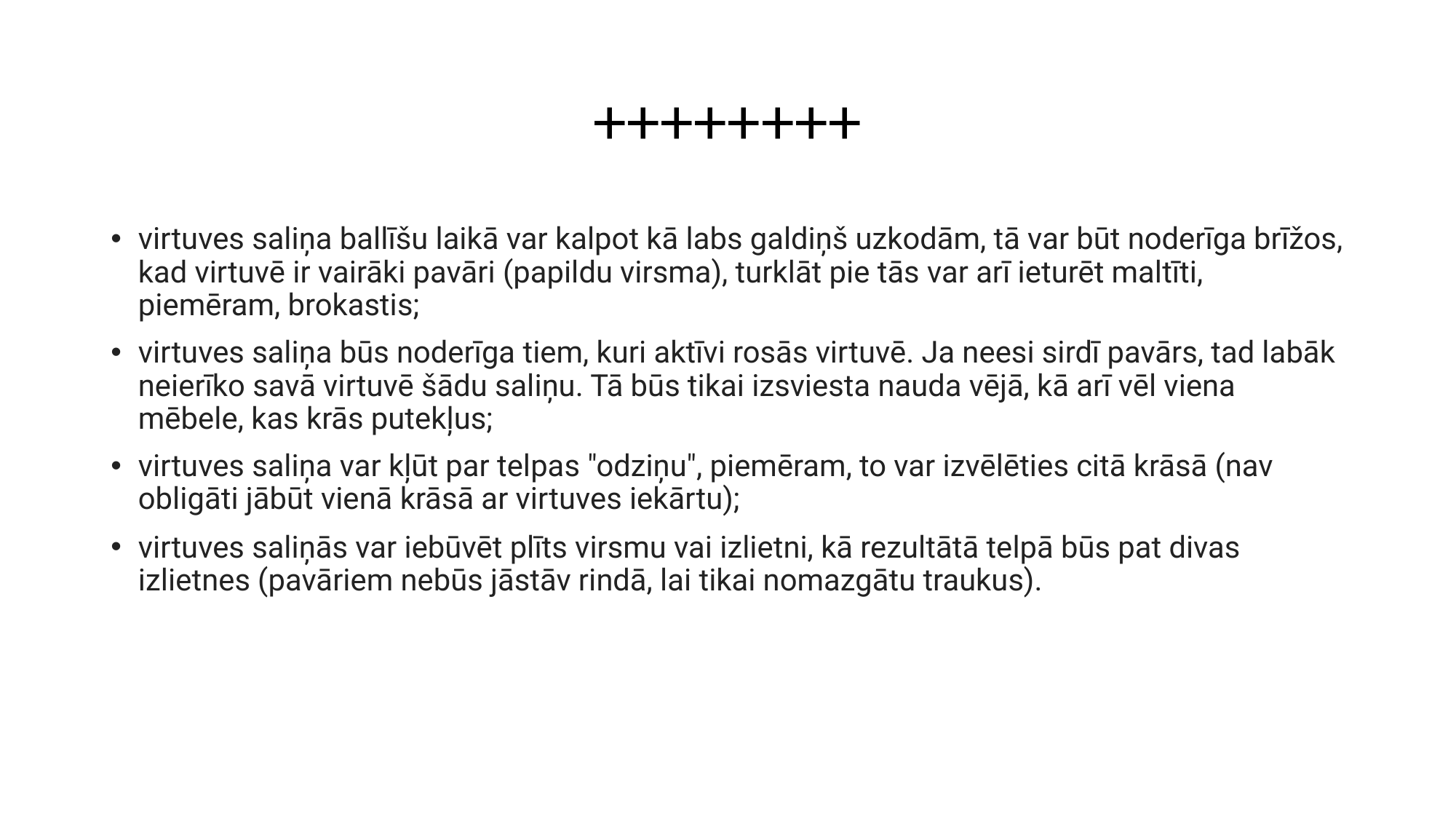

# ++++++++
virtuves saliņa ballīšu laikā var kalpot kā labs galdiņš uzkodām, tā var būt noderīga brīžos, kad virtuvē ir vairāki pavāri (papildu virsma), turklāt pie tās var arī ieturēt maltīti, piemēram, brokastis;
virtuves saliņa būs noderīga tiem, kuri aktīvi rosās virtuvē. Ja neesi sirdī pavārs, tad labāk neierīko savā virtuvē šādu saliņu. Tā būs tikai izsviesta nauda vējā, kā arī vēl viena mēbele, kas krās putekļus;
virtuves saliņa var kļūt par telpas "odziņu", piemēram, to var izvēlēties citā krāsā (nav obligāti jābūt vienā krāsā ar virtuves iekārtu);
virtuves saliņās var iebūvēt plīts virsmu vai izlietni, kā rezultātā telpā būs pat divas izlietnes (pavāriem nebūs jāstāv rindā, lai tikai nomazgātu traukus).